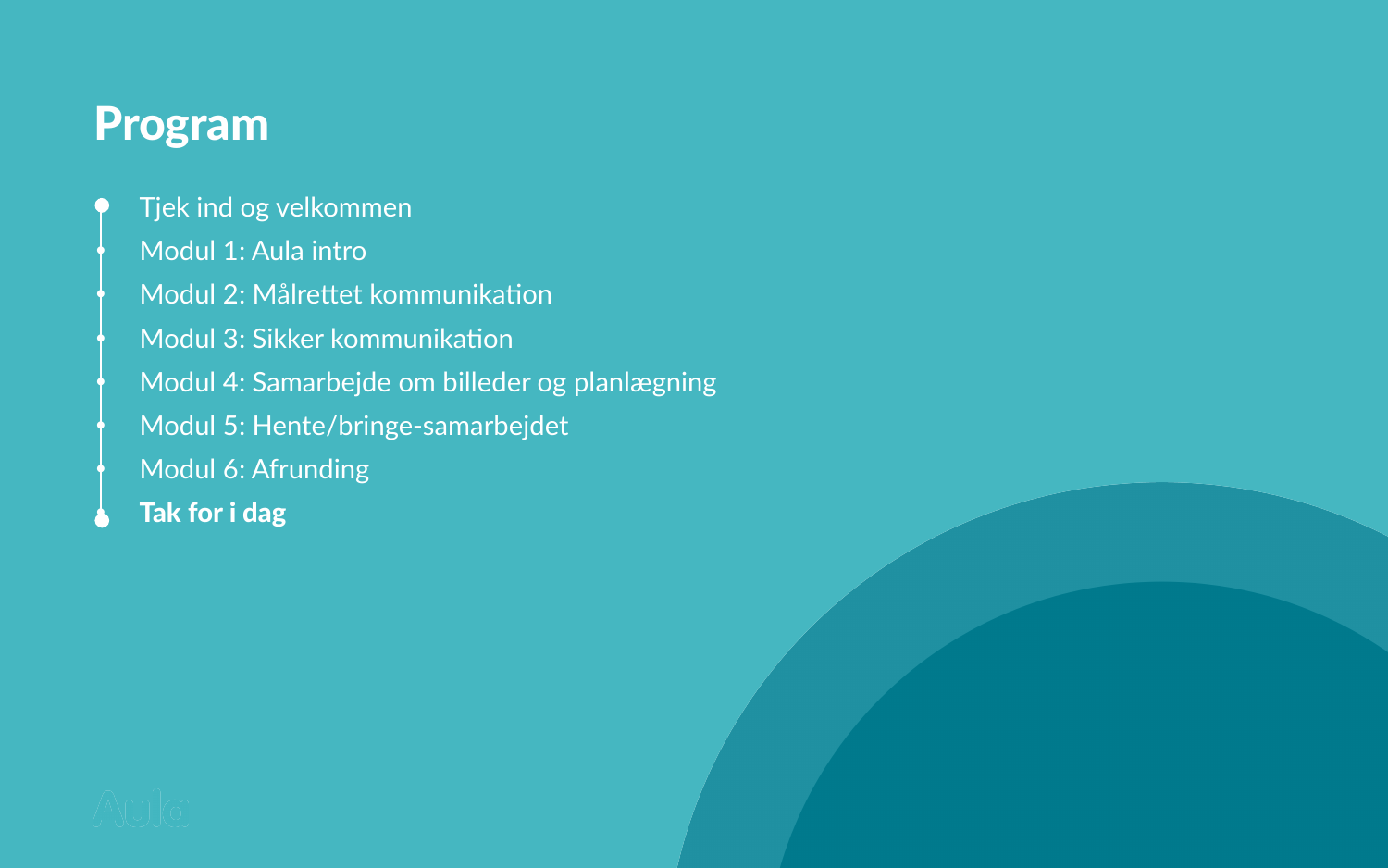

Program
Tjek ind og velkommen
Modul 1: Aula intro
Modul 2: Målrettet kommunikation
Modul 3: Sikker kommunikation
Modul 4: Samarbejde om billeder og planlægning
Modul 5: Hente/bringe-samarbejdet
Modul 6: Afrunding
Tak for i dag